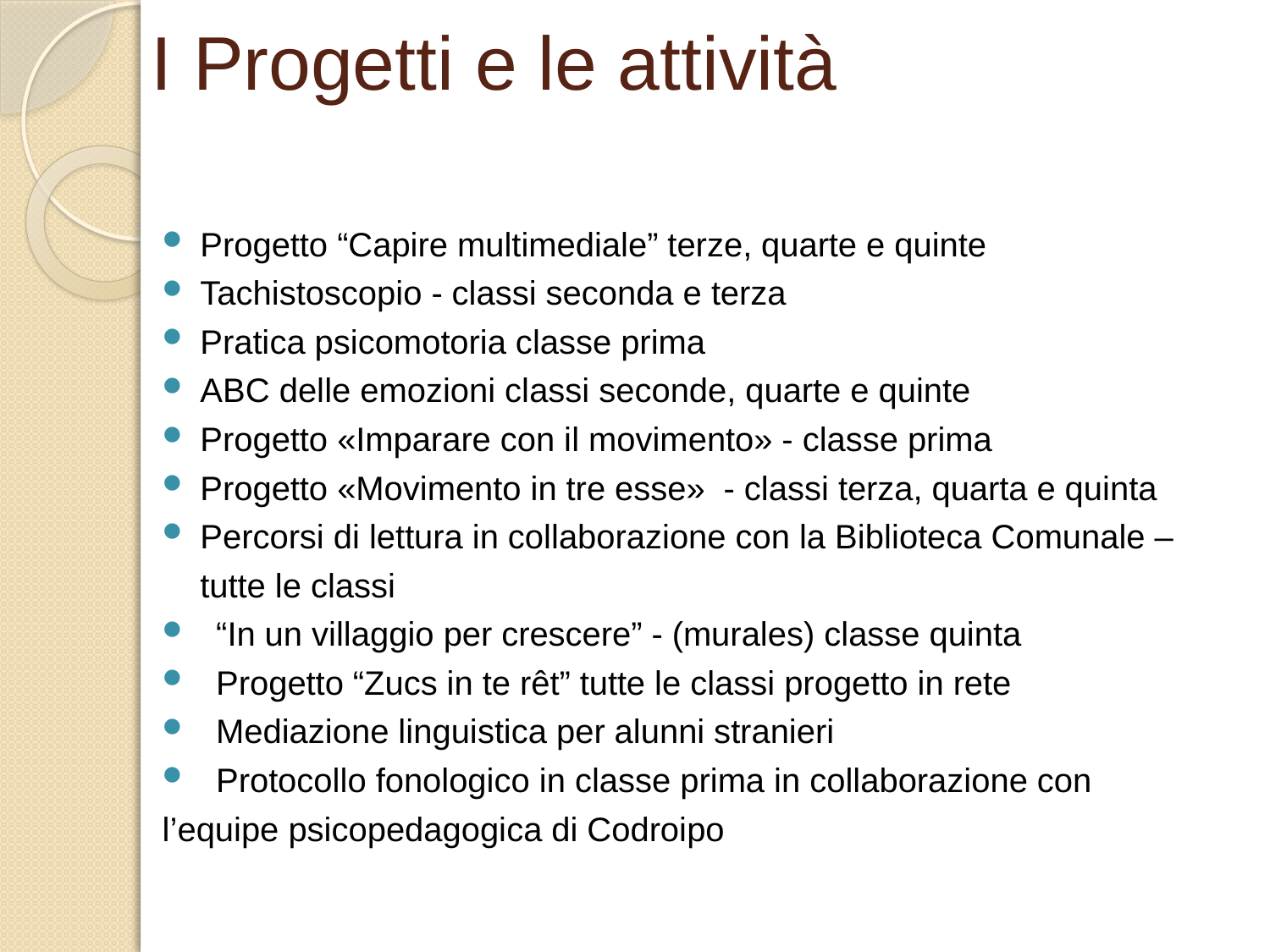

# I Progetti e le attività

Progetto “Capire multimediale” terze, quarte e quinte
Tachistoscopio - classi seconda e terza
Pratica psicomotoria classe prima
ABC delle emozioni classi seconde, quarte e quinte
Progetto «Imparare con il movimento» - classe prima
Progetto «Movimento in tre esse»  - classi terza, quarta e quinta
Percorsi di lettura in collaborazione con la Biblioteca Comunale –tutte le classi
   “In un villaggio per crescere” - (murales) classe quinta
   Progetto “Zucs in te rêt” tutte le classi progetto in rete
   Mediazione linguistica per alunni stranieri
   Protocollo fonologico in classe prima in collaborazione con
l’equipe psicopedagogica di Codroipo